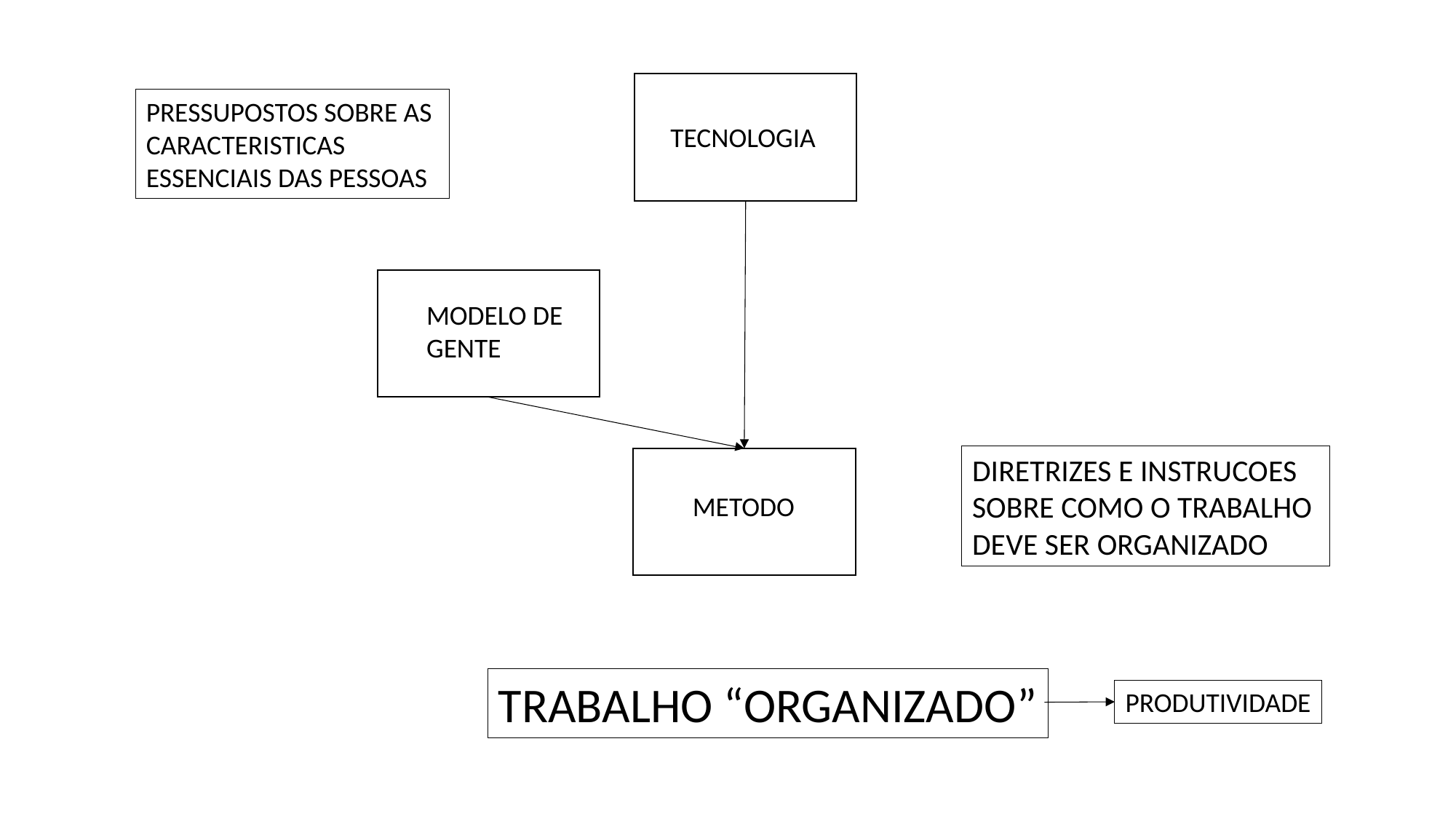

PRESSUPOSTOS SOBRE AS
CARACTERISTICAS
ESSENCIAIS DAS PESSOAS
TECNOLOGIA

MODELO DE
GENTE
DIRETRIZES E INSTRUCOES
SOBRE COMO O TRABALHO
DEVE SER ORGANIZADO

METODO
TRABALHO “ORGANIZADO”
PRODUTIVIDADE